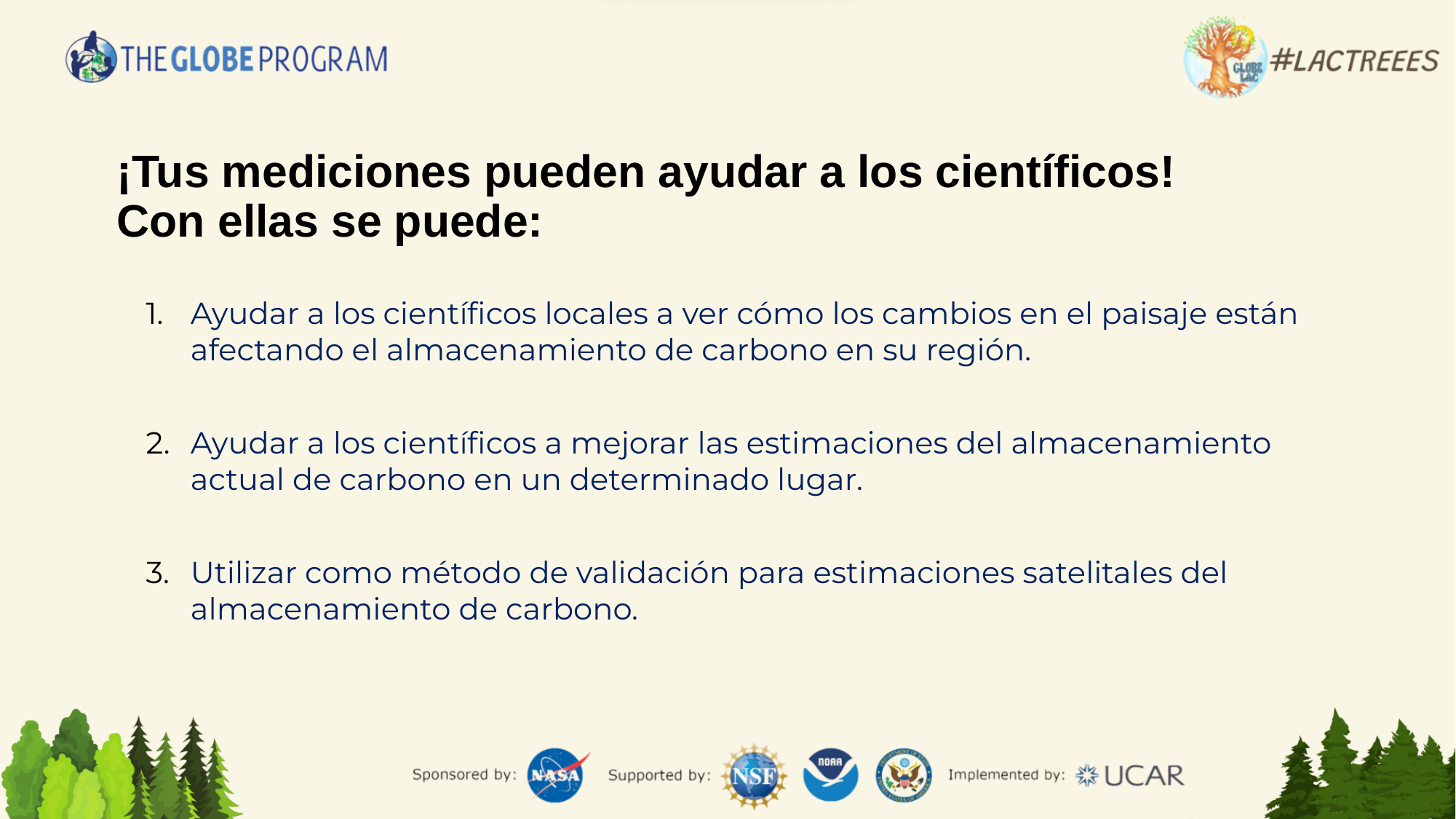

¡Tus mediciones pueden ayudar a los científicos!
Con ellas se puede:
Ayudar a los científicos locales a ver cómo los cambios en el paisaje están afectando el almacenamiento de carbono en su región.

Ayudar a los científicos a mejorar las estimaciones del almacenamiento actual de carbono en un determinado lugar.

Utilizar como método de validación para estimaciones satelitales del almacenamiento de carbono.